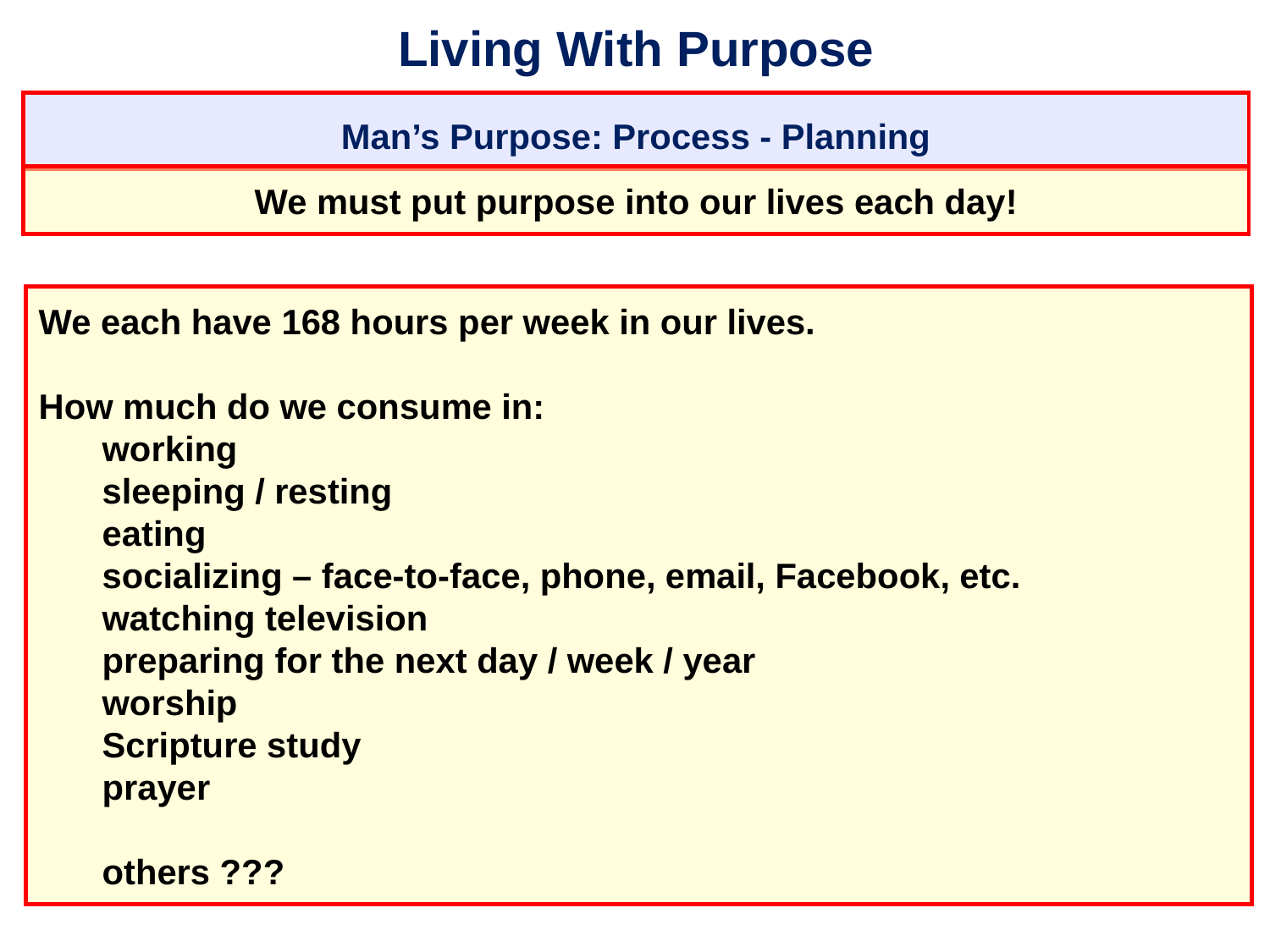

# Living With Purpose
Man’s Purpose: Process - Planning
We must put purpose into our lives each day!
We each have 168 hours per week in our lives.

How much do we consume in:
	working
	sleeping / resting
	eating
	socializing – face-to-face, phone, email, Facebook, etc.
	watching television
	preparing for the next day / week / year
	worship
	Scripture study
	prayer

	others ???